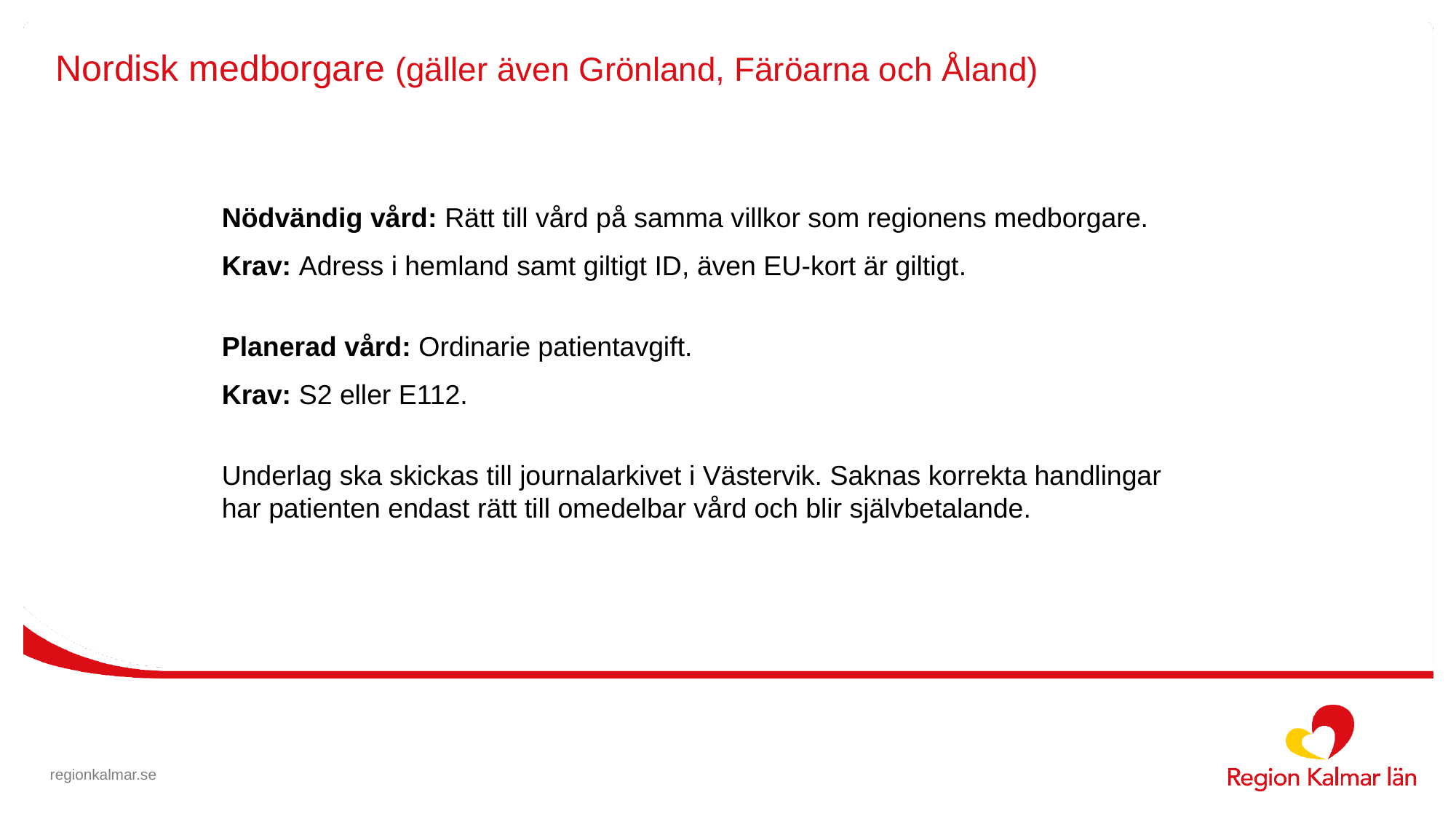

# Nordisk medborgare (gäller även Grönland, Färöarna och Åland)
Nödvändig vård: Rätt till vård på samma villkor som regionens medborgare.
Krav: Adress i hemland samt giltigt ID, även EU-kort är giltigt.
Planerad vård: Ordinarie patientavgift.
Krav: S2 eller E112.
Underlag ska skickas till journalarkivet i Västervik. Saknas korrekta handlingar har patienten endast rätt till omedelbar vård och blir självbetalande.